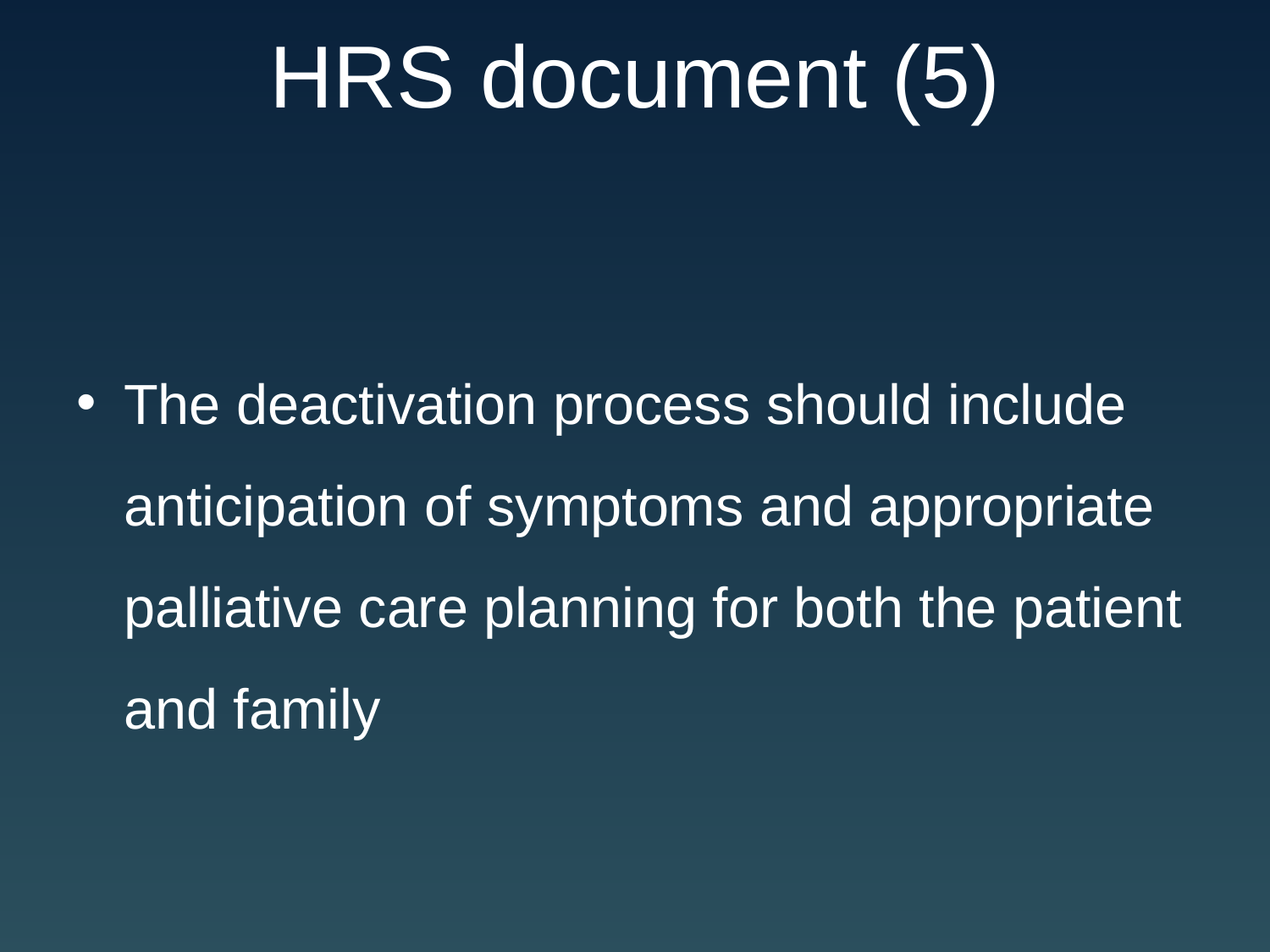

# HRS document (5)
The deactivation process should include anticipation of symptoms and appropriate palliative care planning for both the patient and family